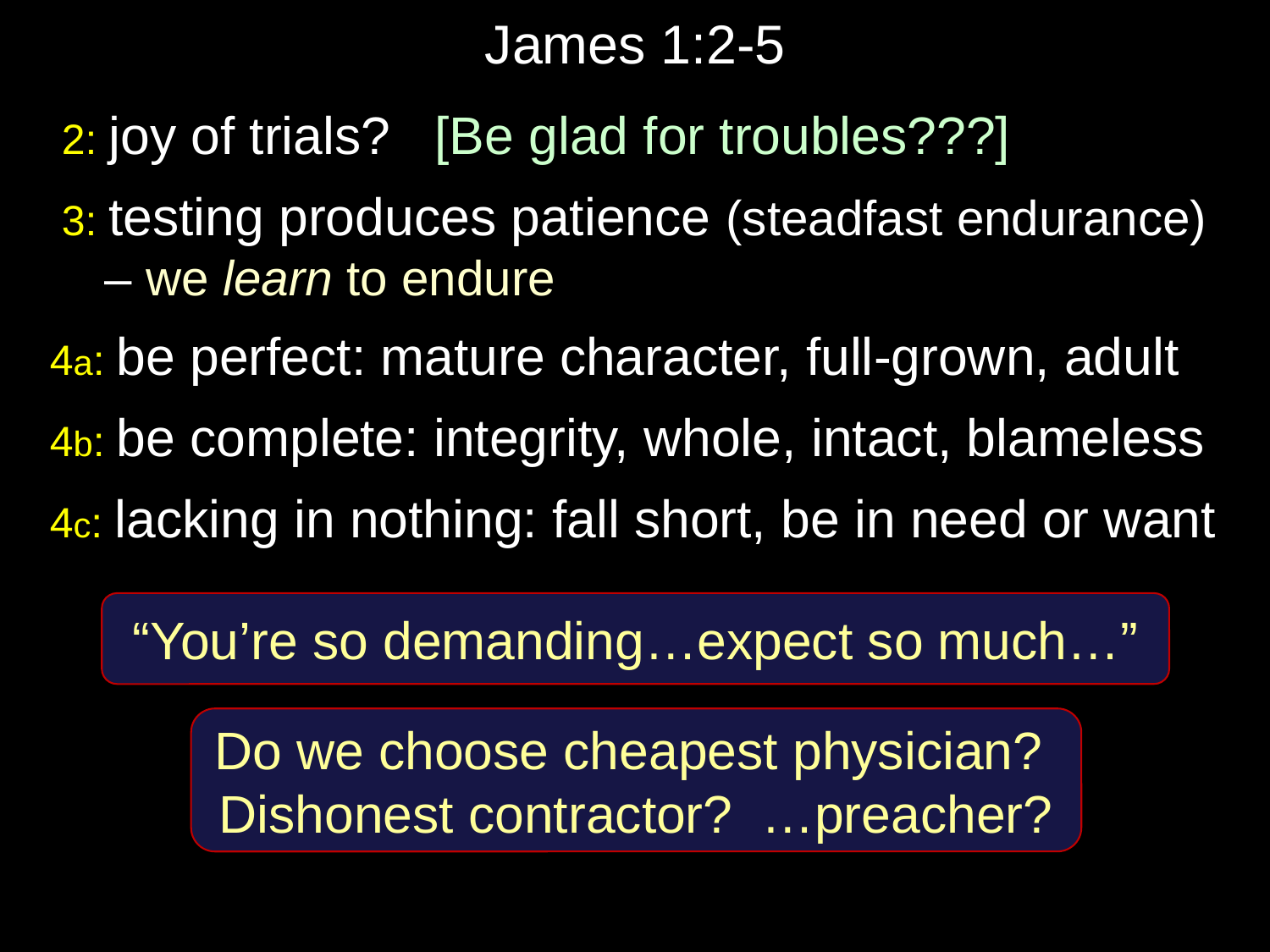

# James 1:2-5
 2: joy of trials?   [Be glad for troubles???]
 3: testing produces patience (steadfast endurance) – we learn to endure
4a: be perfect: mature character, full-grown, adult
4b: be complete: integrity, whole, intact, blameless
4c: lacking in nothing: fall short, be in need or want

“You’re so demanding…expect so much…”
Do we choose cheapest physician?  Dishonest contractor?  …preacher?